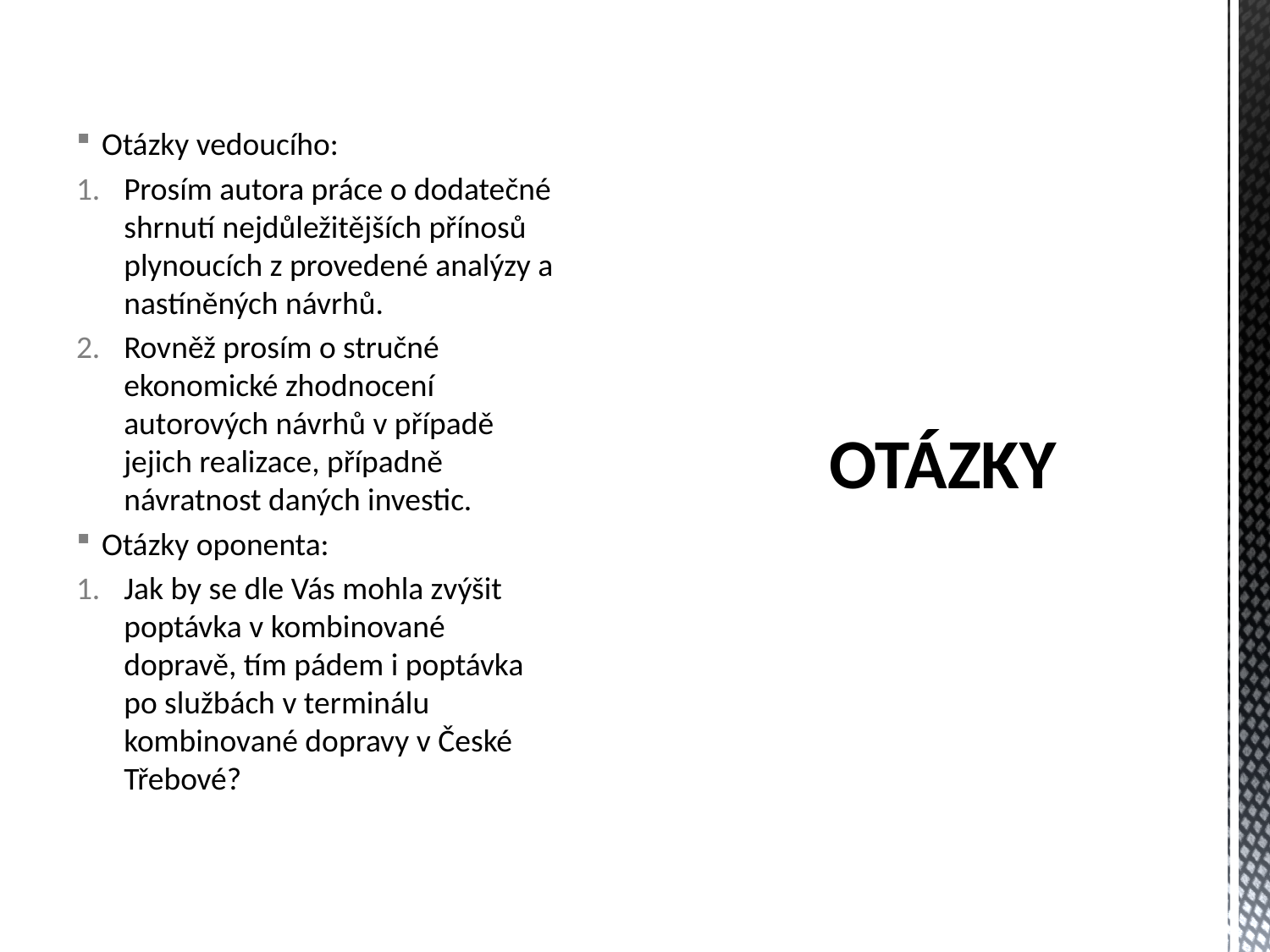

Otázky vedoucího:
Prosím autora práce o dodatečné shrnutí nejdůležitějších přínosů plynoucích z provedené analýzy a nastíněných návrhů.
Rovněž prosím o stručné ekonomické zhodnocení autorových návrhů v případě jejich realizace, případně návratnost daných investic.
Otázky oponenta:
Jak by se dle Vás mohla zvýšit poptávka v kombinované dopravě, tím pádem i poptávka po službách v terminálu kombinované dopravy v České Třebové?
# OTÁZKY